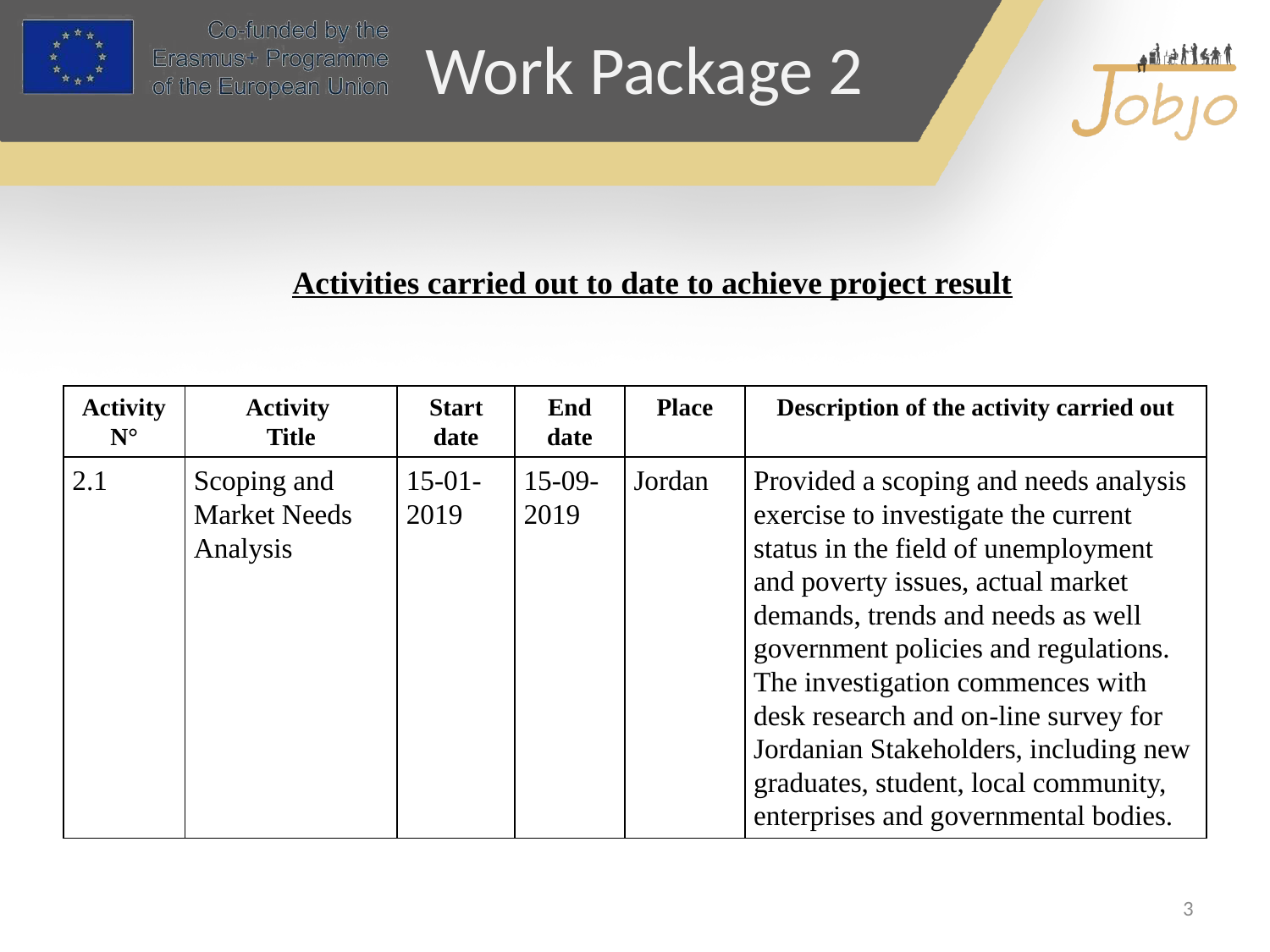

Work Package 2
Activities carried out to date to achieve project result
| Activity N° | Activity Title | Start date | End date | Place | Description of the activity carried out |
| --- | --- | --- | --- | --- | --- |
| 2.1 | Scoping and Market Needs Analysis | 15-01-2019 | 15-09-2019 | Jordan | Provided a scoping and needs analysis exercise to investigate the current status in the field of unemployment and poverty issues, actual market demands, trends and needs as well government policies and regulations. The investigation commences with desk research and on-line survey for Jordanian Stakeholders, including new graduates, student, local community, enterprises and governmental bodies. |
3